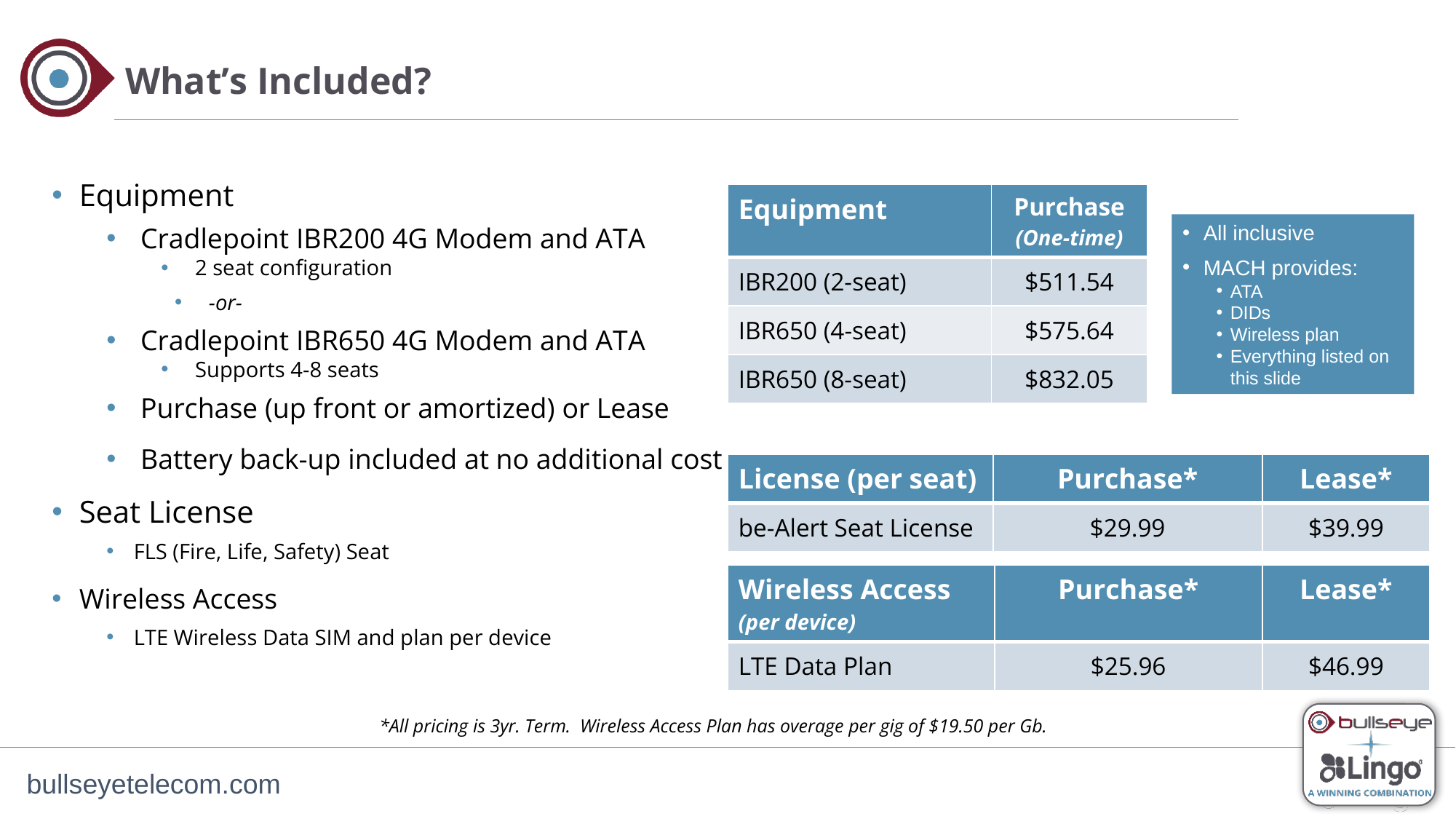

# What’s Included?
Equipment
Cradlepoint IBR200 4G Modem and ATA
2 seat configuration
-or-
Cradlepoint IBR650 4G Modem and ATA
Supports 4-8 seats
Purchase (up front or amortized) or Lease
Battery back-up included at no additional cost
Seat License
FLS (Fire, Life, Safety) Seat
Wireless Access
LTE Wireless Data SIM and plan per device

			*All pricing is 3yr. Term.  Wireless Access Plan has overage per gig of $19.50 per Gb.
| Equipment | Purchase (One-time) |
| --- | --- |
| IBR200 (2-seat) | $511.54 |
| IBR650 (4-seat) | $575.64 |
| IBR650 (8-seat) | $832.05 |
All inclusive
MACH provides:
ATA
DIDs
Wireless plan
Everything listed on this slide
| License (per seat) | Purchase\* | Lease\* |
| --- | --- | --- |
| be-Alert Seat License | $29.99 | $39.99 |
| Wireless Access (per device) | Purchase\* | Lease\* |
| --- | --- | --- |
| LTE Data Plan | $25.96 | $46.99 |